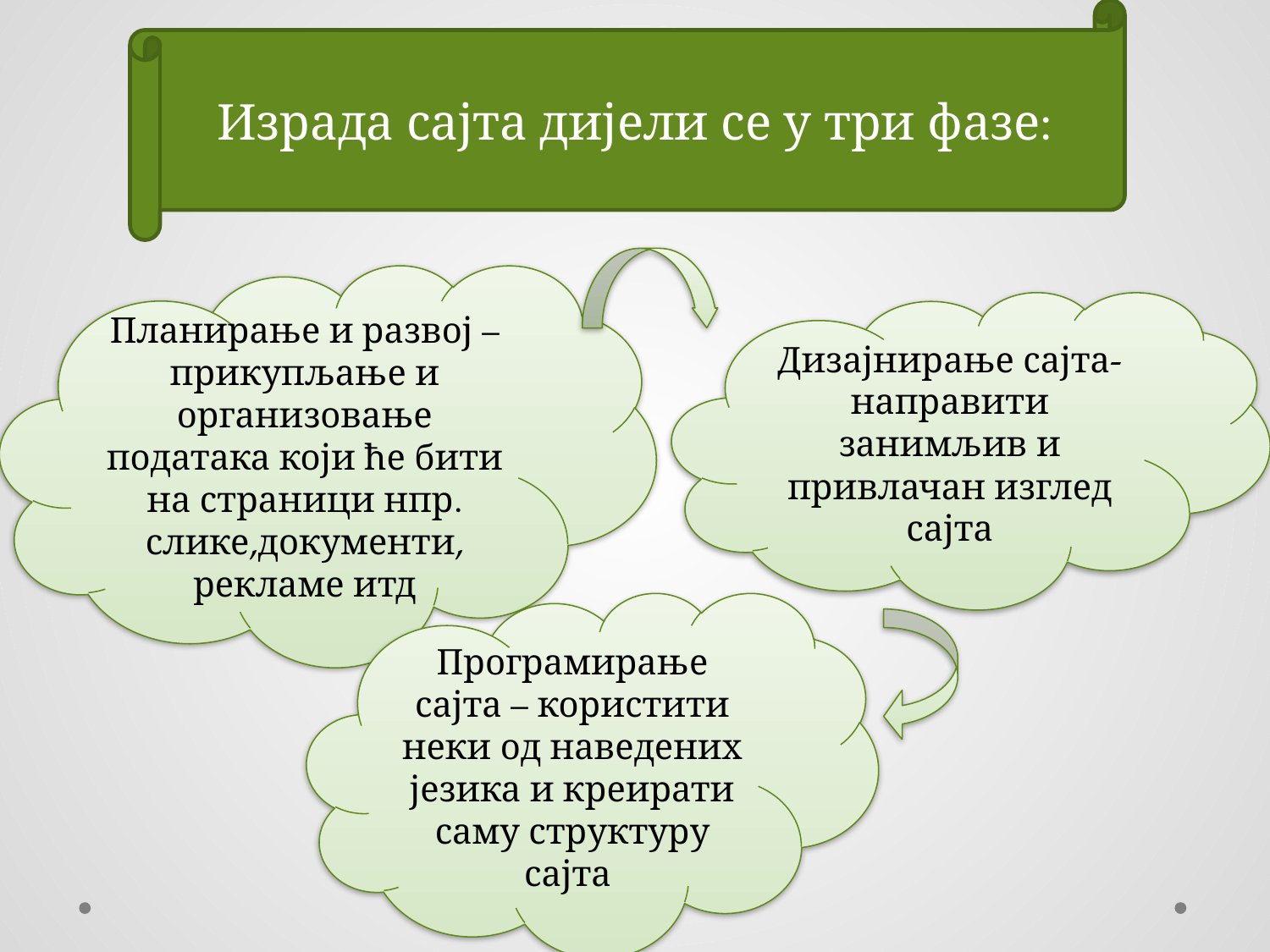

Израда сајта дијели се у три фазе:

Планирање и развој – прикупљање и организовање података који ће бити на страници нпр. слике,документи, рекламе итд
Дизајнирање сајта- направити занимљив и привлачан изглед сајта
Програмирање сајта – користити неки од наведених језика и креирати саму структуру сајта